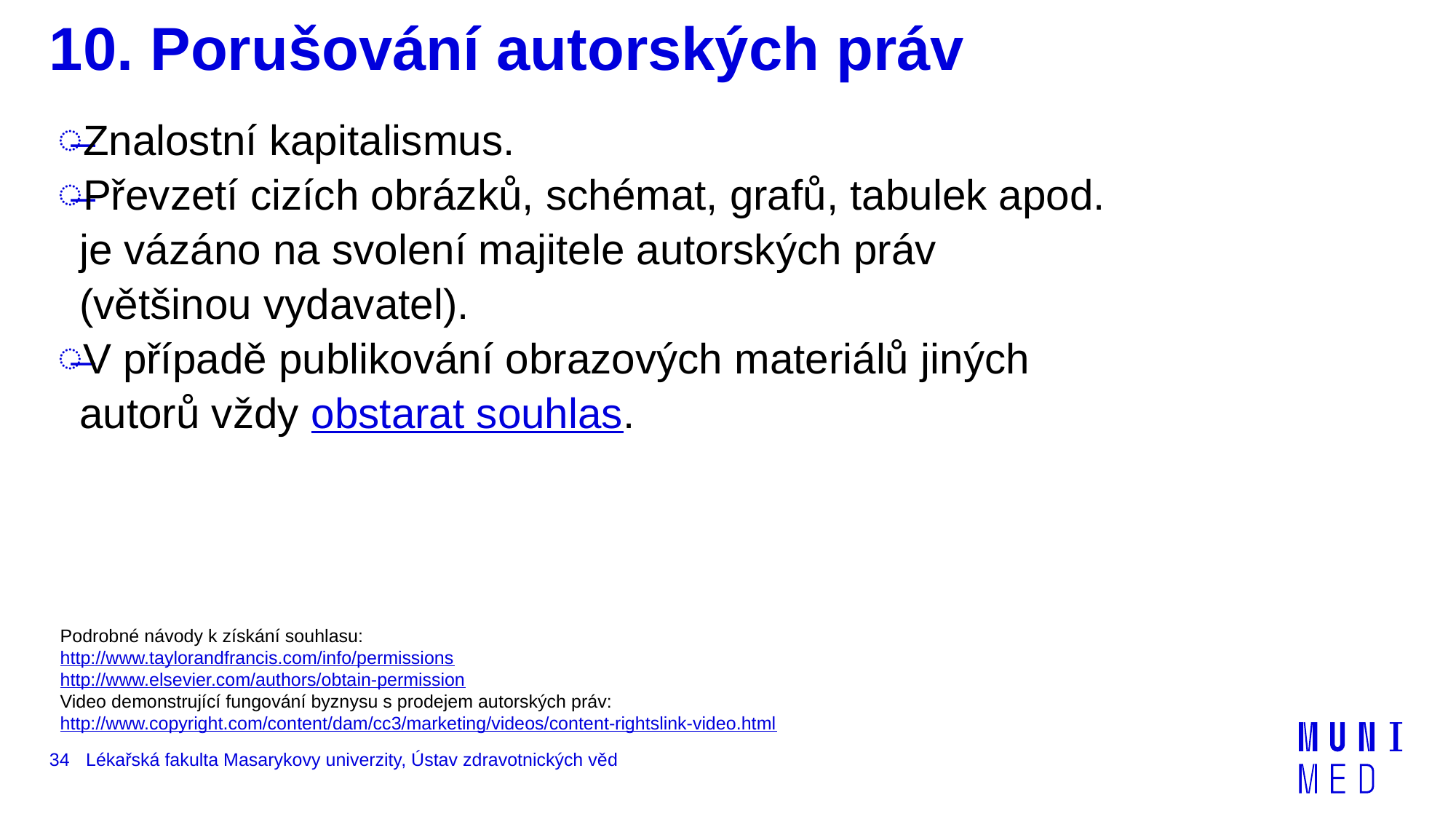

# 10. Porušování autorských práv
Znalostní kapitalismus.
Převzetí cizích obrázků, schémat, grafů, tabulek apod. je vázáno na svolení majitele autorských práv (většinou vydavatel).
V případě publikování obrazových materiálů jiných autorů vždy obstarat souhlas.

Podrobné návody k získání souhlasu:
http://www.taylorandfrancis.com/info/permissions
http://www.elsevier.com/authors/obtain-permission
Video demonstrující fungování byznysu s prodejem autorských práv:
http://www.copyright.com/content/dam/cc3/marketing/videos/content-rightslink-video.html
34
Lékařská fakulta Masarykovy univerzity, Ústav zdravotnických věd